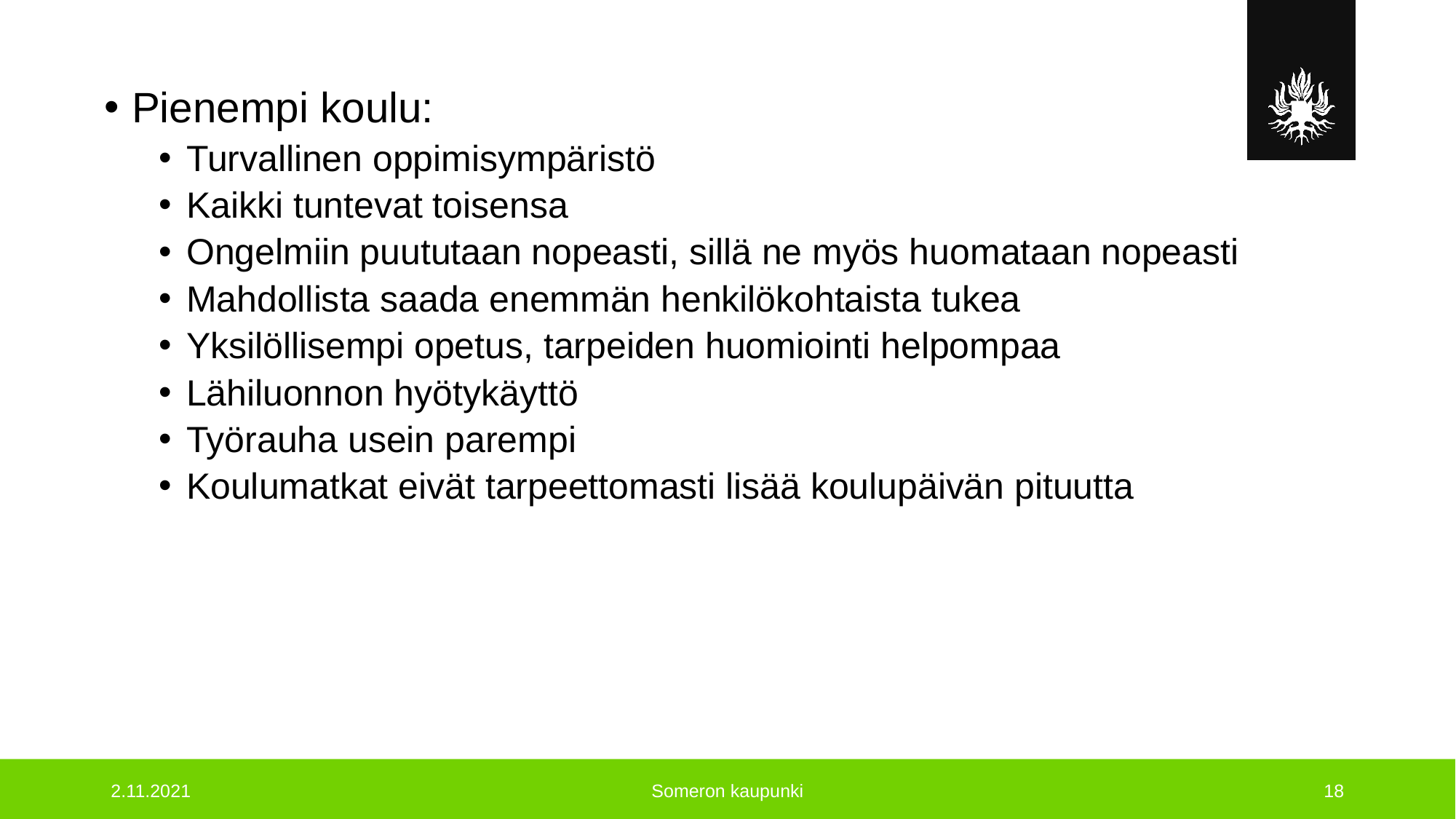

Pienempi koulu:
Turvallinen oppimisympäristö
Kaikki tuntevat toisensa
Ongelmiin puututaan nopeasti, sillä ne myös huomataan nopeasti
Mahdollista saada enemmän henkilökohtaista tukea
Yksilöllisempi opetus, tarpeiden huomiointi helpompaa
Lähiluonnon hyötykäyttö
Työrauha usein parempi
Koulumatkat eivät tarpeettomasti lisää koulupäivän pituutta